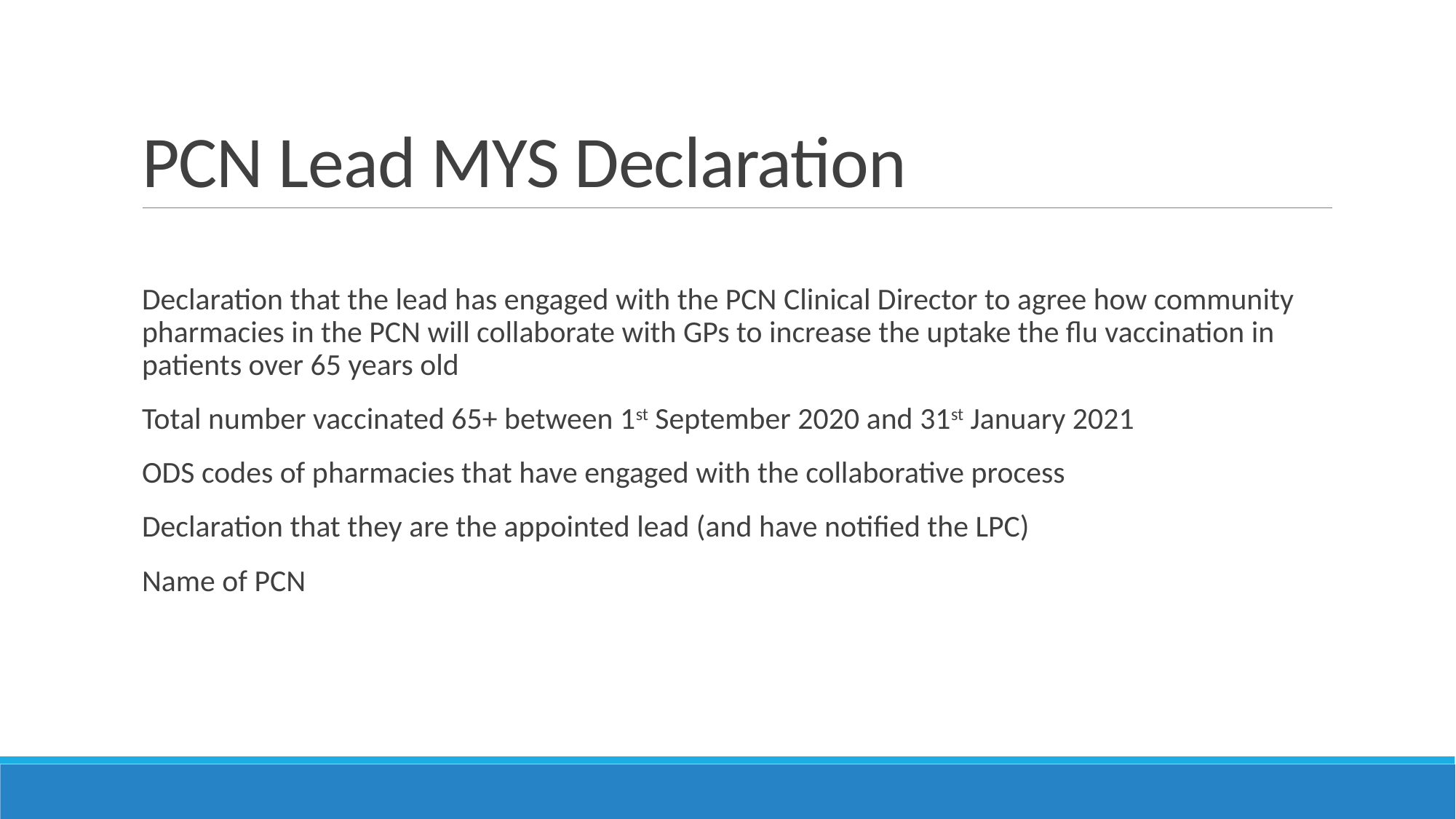

# PCN Lead MYS Declaration

Declaration that the lead has engaged with the PCN Clinical Director to agree how community pharmacies in the PCN will collaborate with GPs to increase the uptake the flu vaccination in patients over 65 years old
Total number vaccinated 65+ between 1st September 2020 and 31st January 2021
ODS codes of pharmacies that have engaged with the collaborative process
Declaration that they are the appointed lead (and have notified the LPC)
Name of PCN